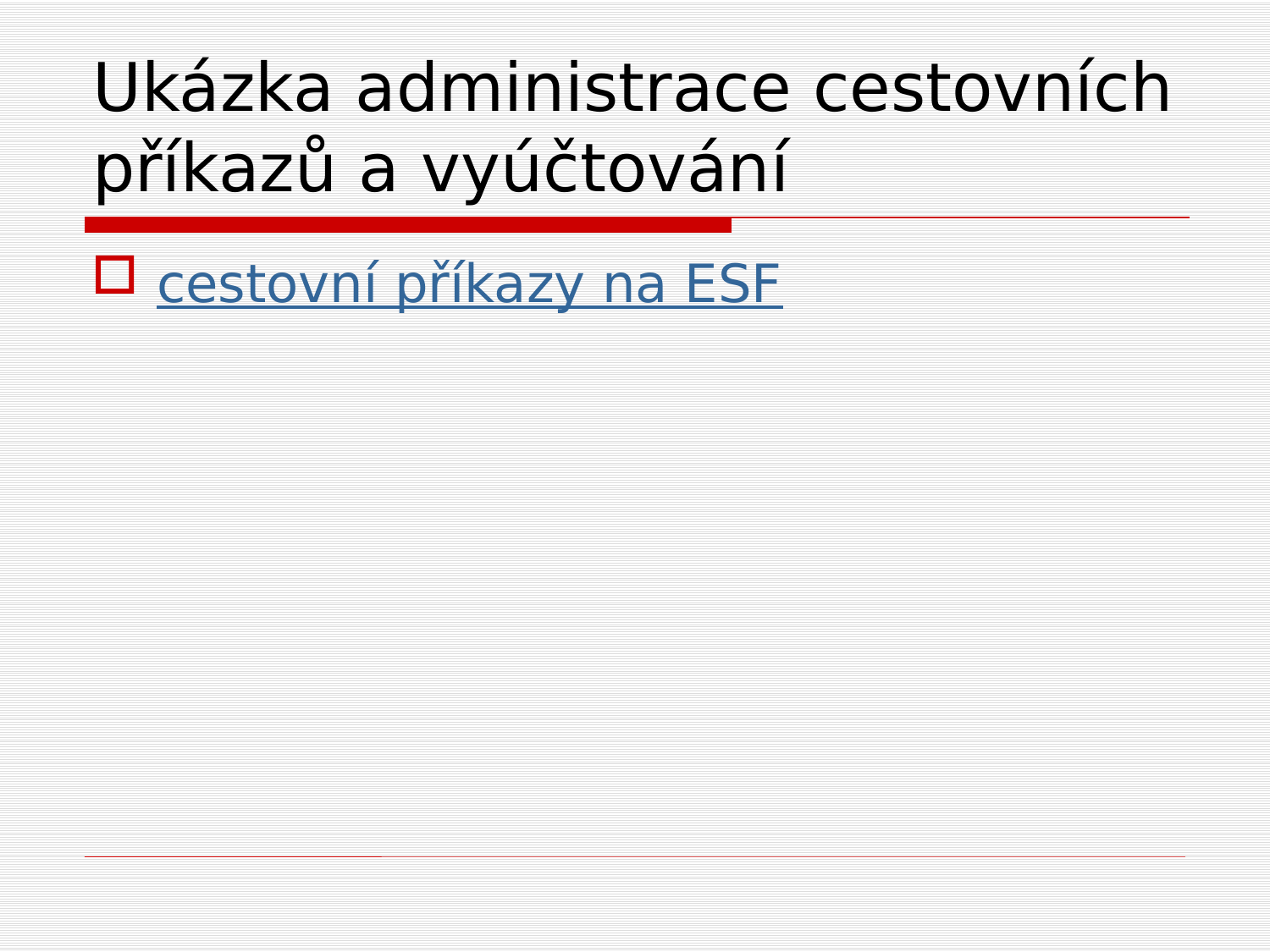

# Ukázka administrace cestovních příkazů a vyúčtování
cestovní příkazy na ESF